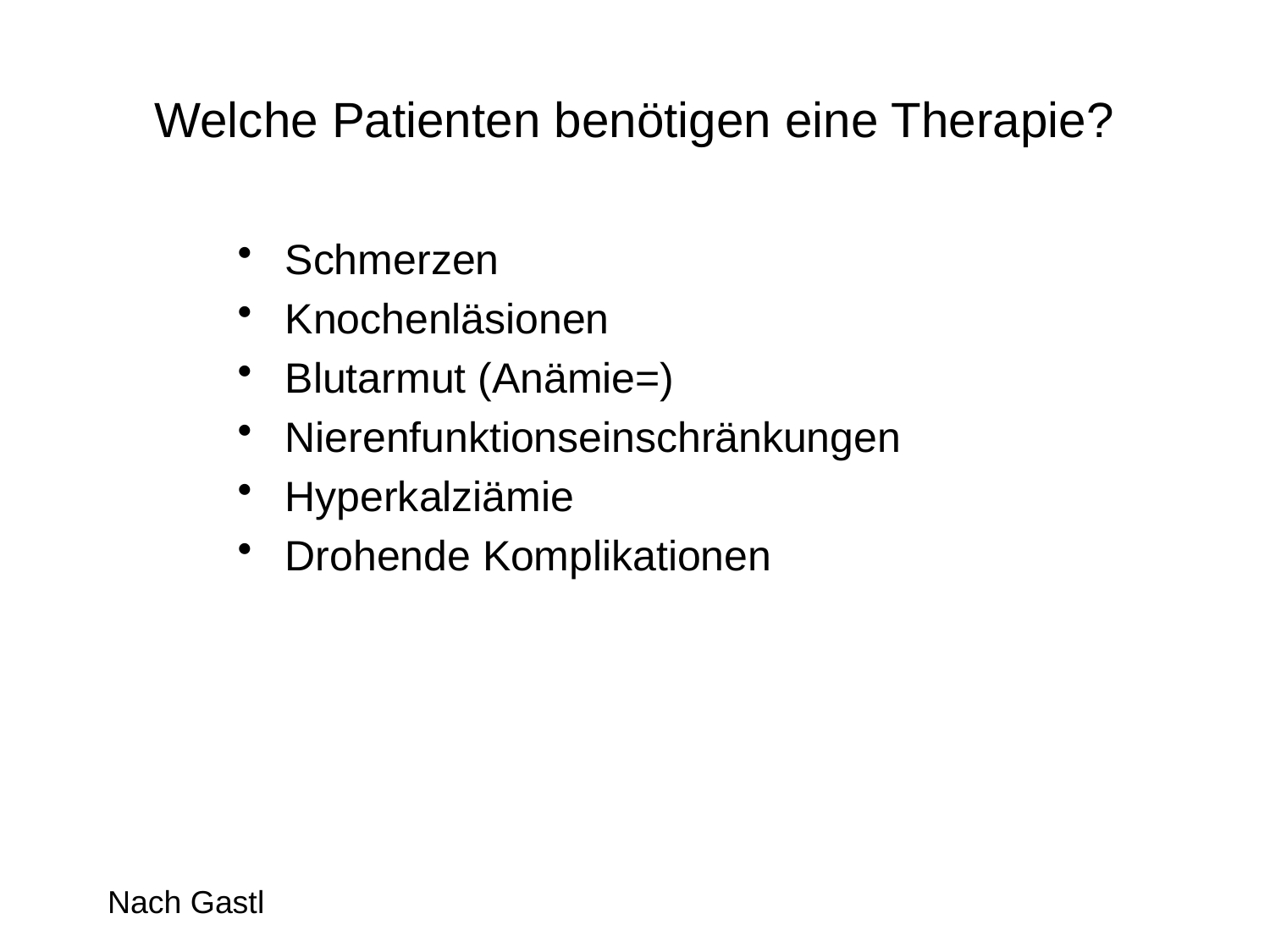

# Welche Patienten benötigen eine Therapie?
Schmerzen
Knochenläsionen
Blutarmut (Anämie=)
Nierenfunktionseinschränkungen
Hyperkalziämie
Drohende Komplikationen
Nach Gastl